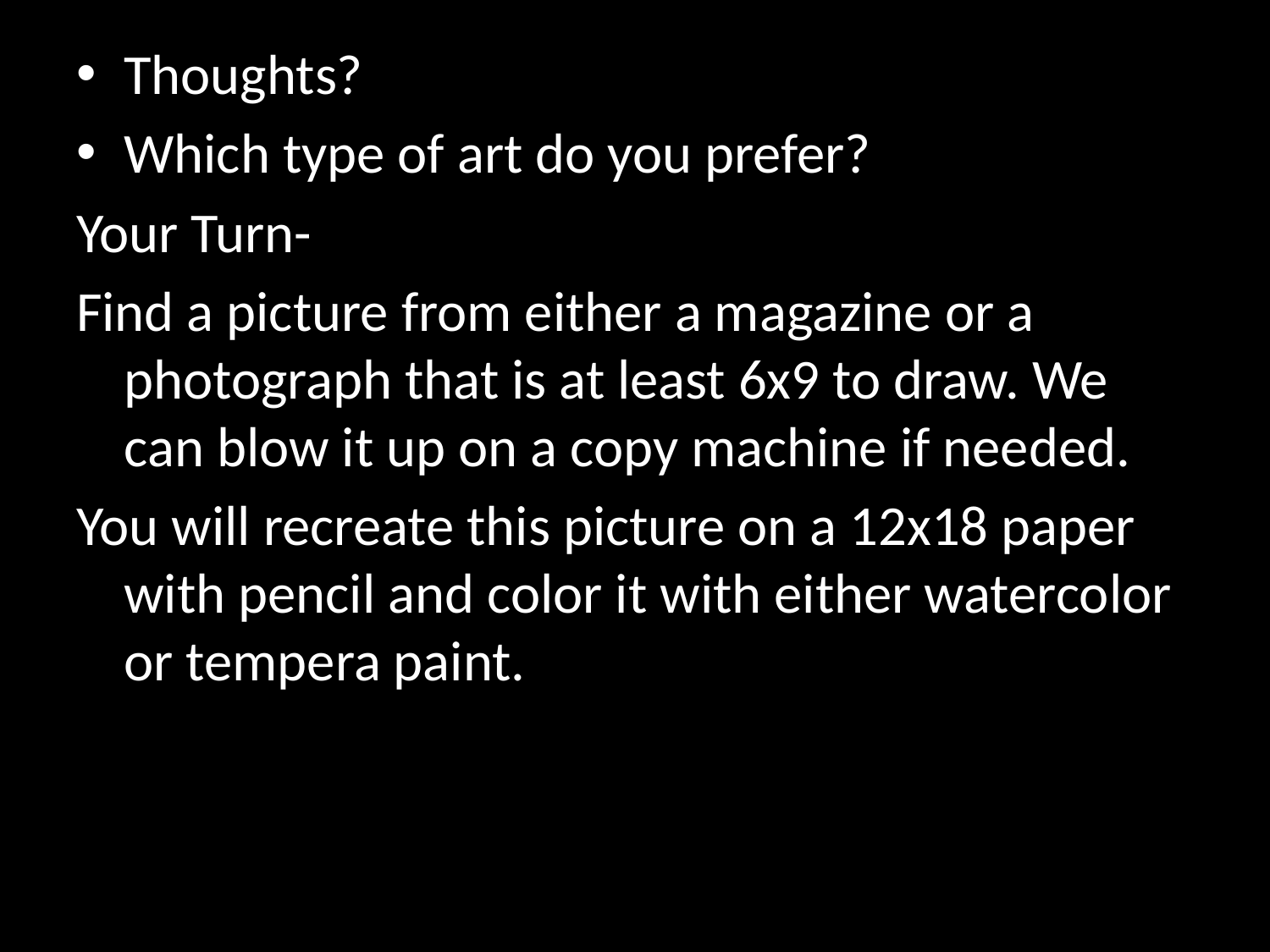

Thoughts?
Which type of art do you prefer?
Your Turn-
Find a picture from either a magazine or a photograph that is at least 6x9 to draw. We can blow it up on a copy machine if needed.
You will recreate this picture on a 12x18 paper with pencil and color it with either watercolor or tempera paint.